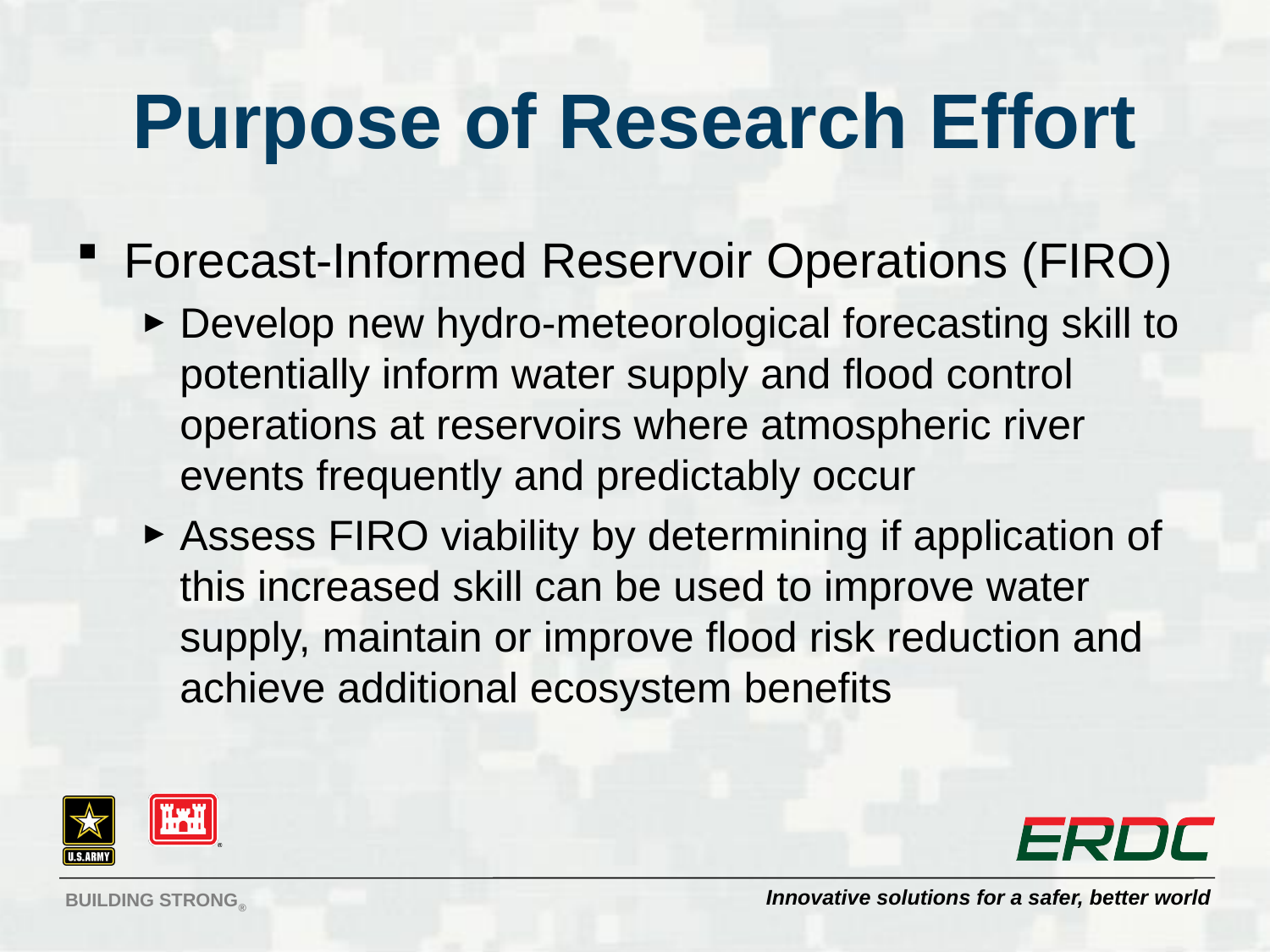

# Purpose of Research Effort
Forecast-Informed Reservoir Operations (FIRO)
Develop new hydro-meteorological forecasting skill to potentially inform water supply and flood control operations at reservoirs where atmospheric river events frequently and predictably occur
Assess FIRO viability by determining if application of this increased skill can be used to improve water supply, maintain or improve flood risk reduction and achieve additional ecosystem benefits